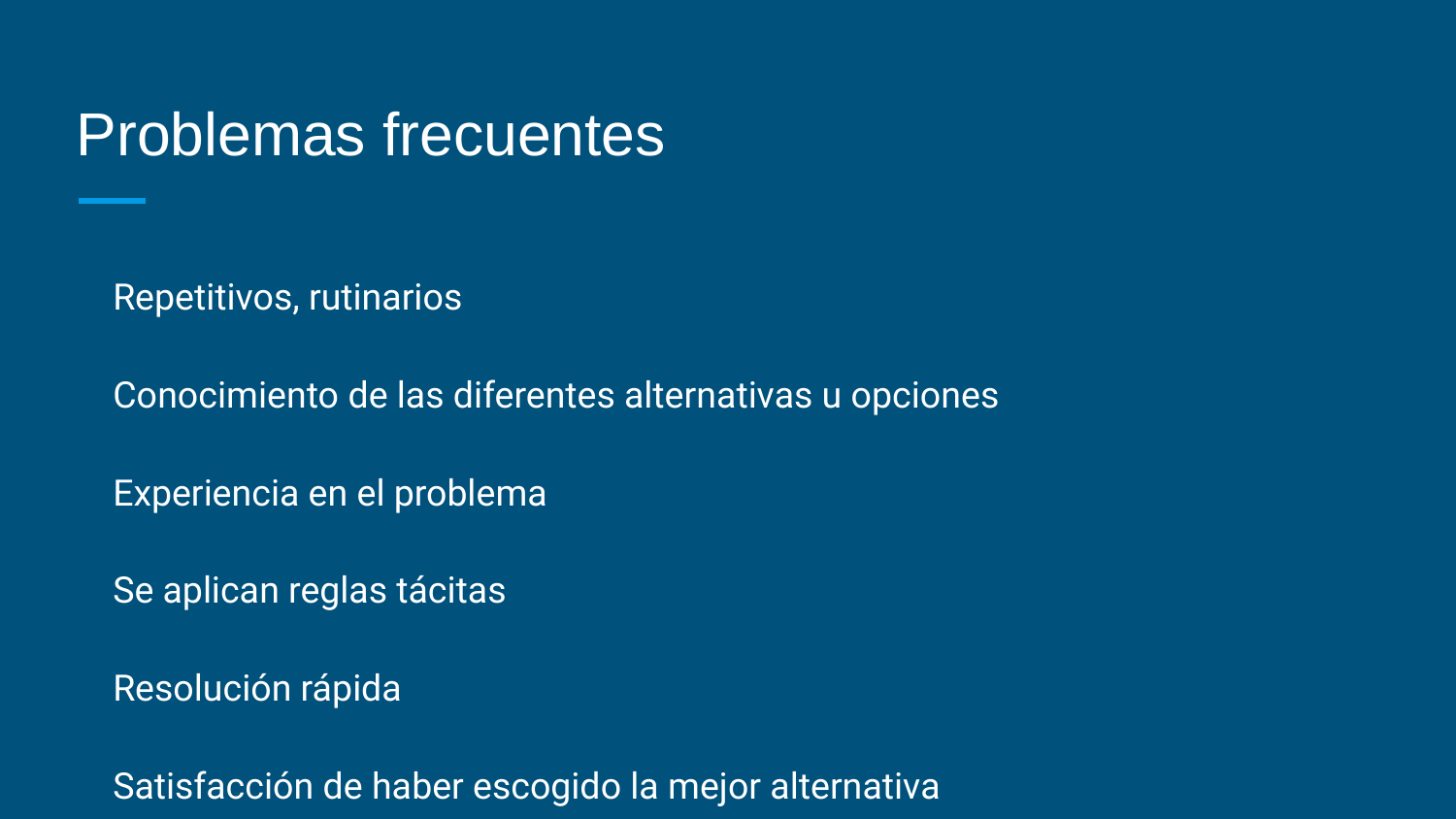

# Problemas frecuentes
Repetitivos, rutinarios
Conocimiento de las diferentes alternativas u opciones
Experiencia en el problema
Se aplican reglas tácitas
Resolución rápida
Satisfacción de haber escogido la mejor alternativa